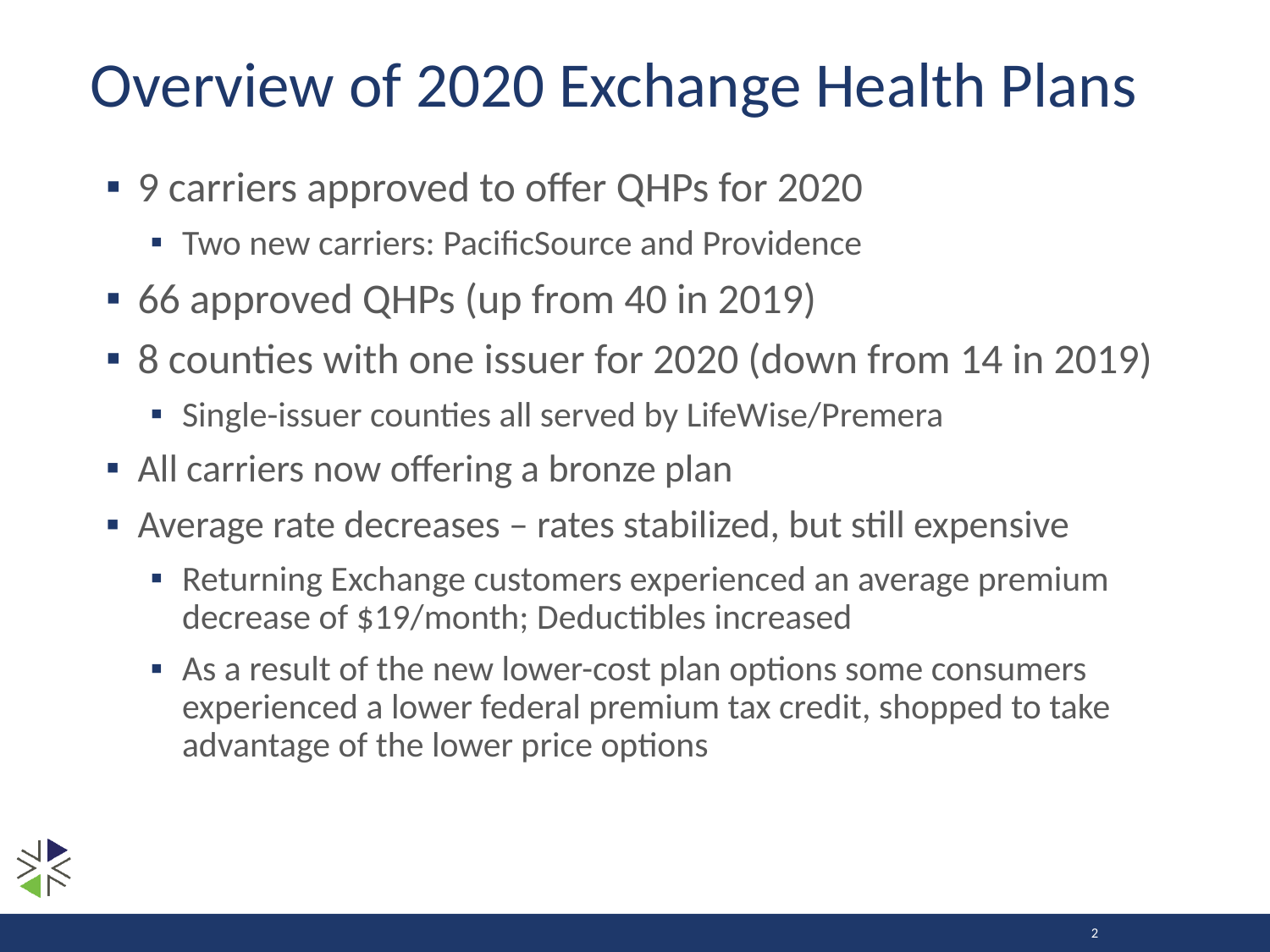

# Overview of 2020 Exchange Health Plans
9 carriers approved to offer QHPs for 2020
Two new carriers: PacificSource and Providence
66 approved QHPs (up from 40 in 2019)
8 counties with one issuer for 2020 (down from 14 in 2019)
Single-issuer counties all served by LifeWise/Premera
All carriers now offering a bronze plan
Average rate decreases – rates stabilized, but still expensive
Returning Exchange customers experienced an average premium decrease of $19/month; Deductibles increased
As a result of the new lower-cost plan options some consumers experienced a lower federal premium tax credit, shopped to take advantage of the lower price options

2